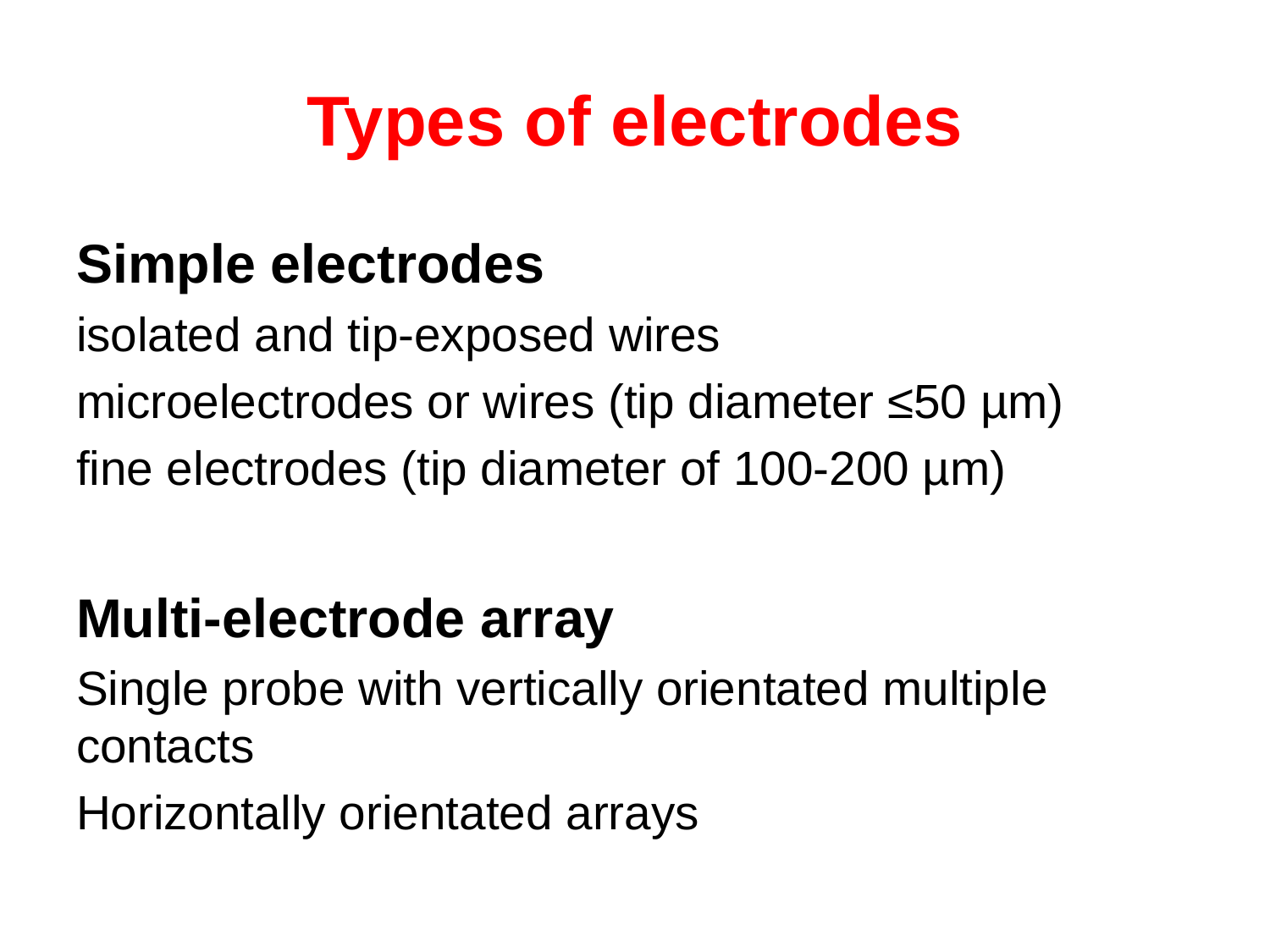

# Types of electrodes
Simple electrodes
isolated and tip-exposed wires
microelectrodes or wires (tip diameter ≤50 µm)
fine electrodes (tip diameter of 100-200 µm)

Multi-electrode array
Single probe with vertically orientated multiple contacts
Horizontally orientated arrays